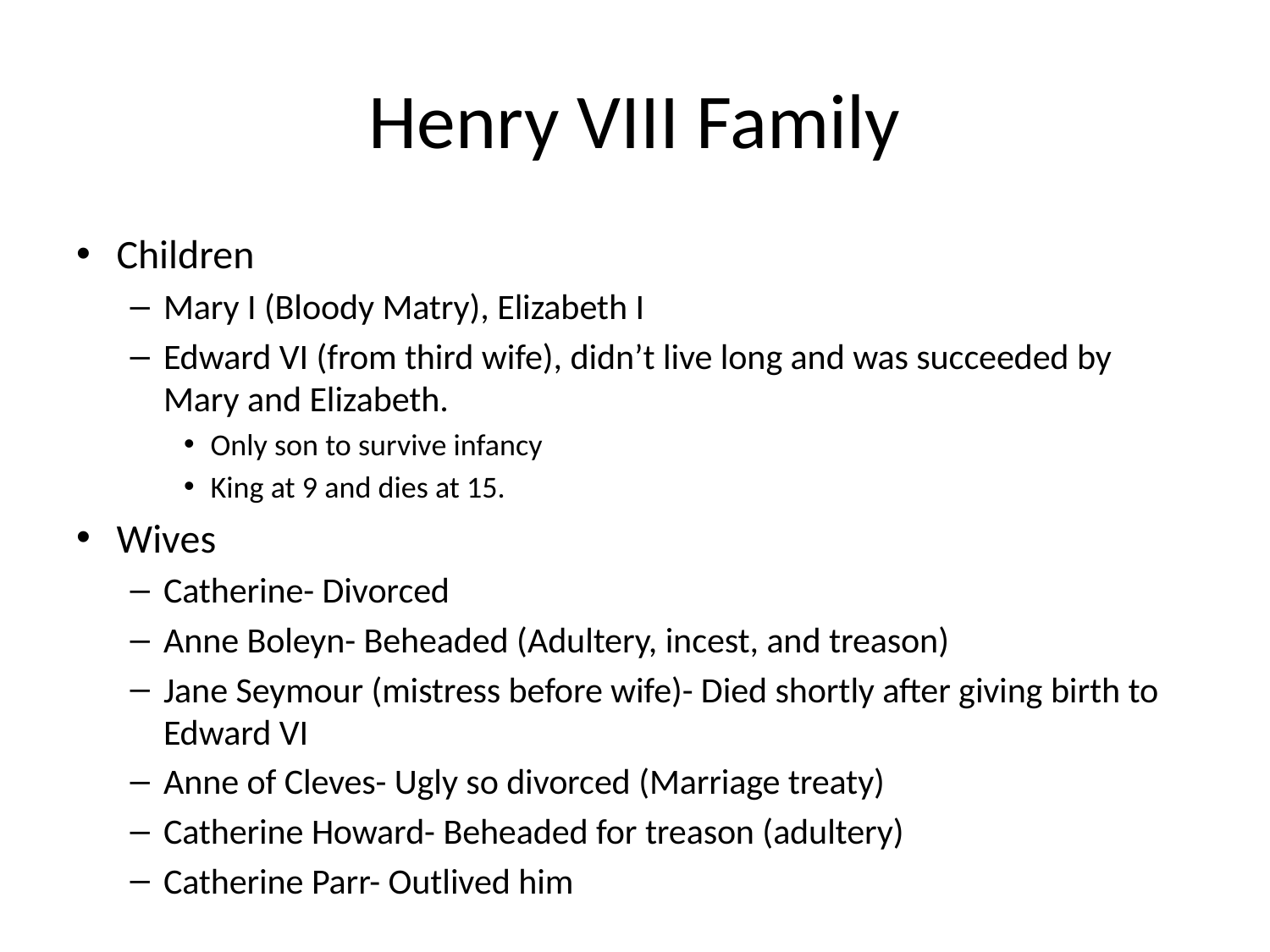

# Henry VIII Family
Children
Mary I (Bloody Matry), Elizabeth I
Edward VI (from third wife), didn’t live long and was succeeded by Mary and Elizabeth.
Only son to survive infancy
King at 9 and dies at 15.
Wives
Catherine- Divorced
Anne Boleyn- Beheaded (Adultery, incest, and treason)
Jane Seymour (mistress before wife)- Died shortly after giving birth to Edward VI
Anne of Cleves- Ugly so divorced (Marriage treaty)
Catherine Howard- Beheaded for treason (adultery)
Catherine Parr- Outlived him